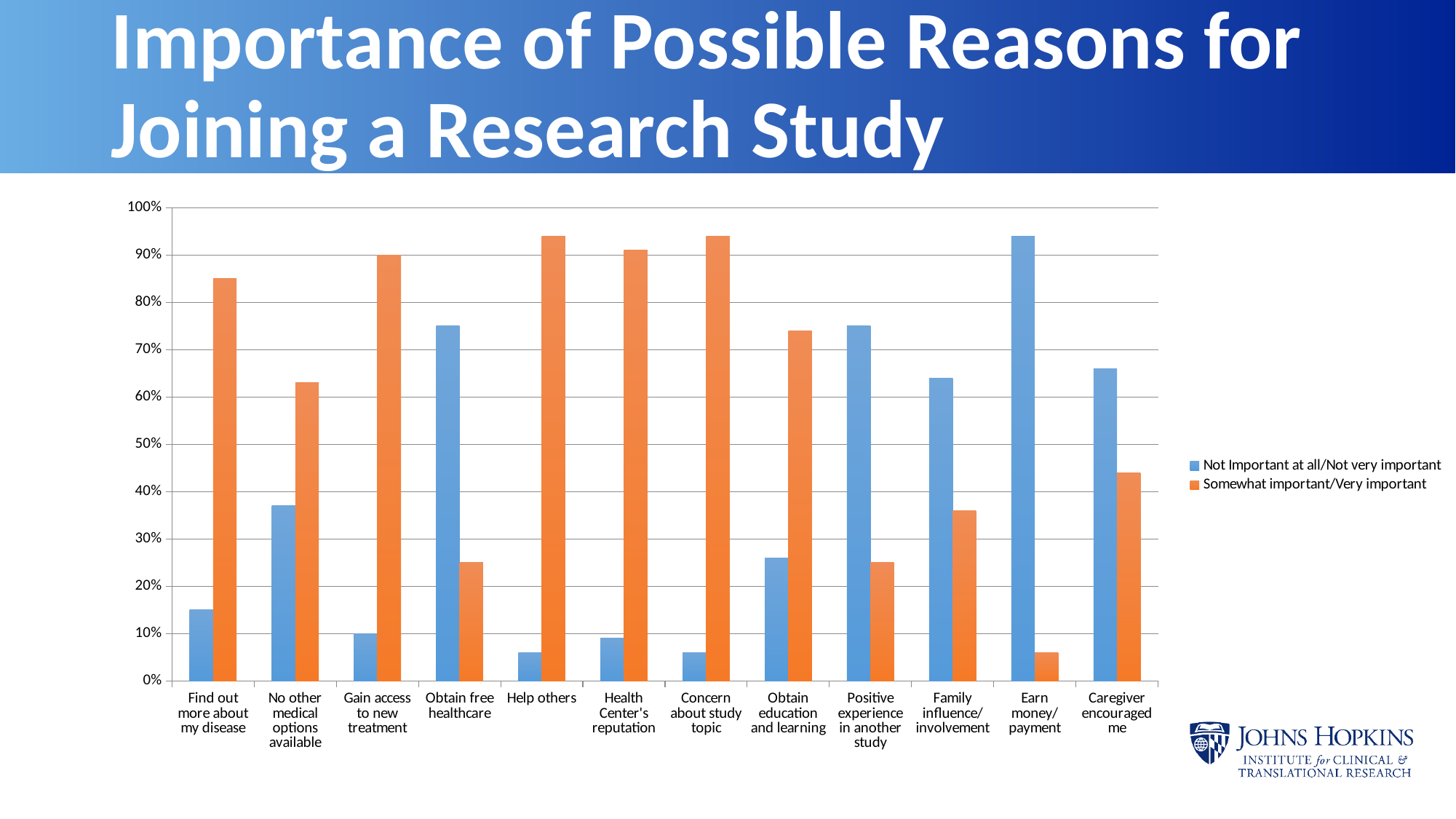

# Importance of Possible Reasons for Joining a Research Study

### Chart

| Category | Not Important at all/Not very important | Somewhat important/Very important |
|---|---|---|
| Find out more about my disease | 0.15 | 0.85 |
| No other medical options available | 0.37 | 0.63 |
| Gain access to new treatment | 0.1 | 0.9 |
| Obtain free healthcare | 0.75 | 0.25 |
| Help others | 0.06 | 0.94 |
| Health Center's reputation | 0.09 | 0.91 |
| Concern about study topic | 0.06 | 0.94 |
| Obtain education and learning | 0.26 | 0.74 |
| Positive experience in another study | 0.75 | 0.25 |
| Family influence/involvement | 0.64 | 0.36 |
| Earn money/payment | 0.94 | 0.06 |
| Caregiver encouraged me | 0.66 | 0.44 |